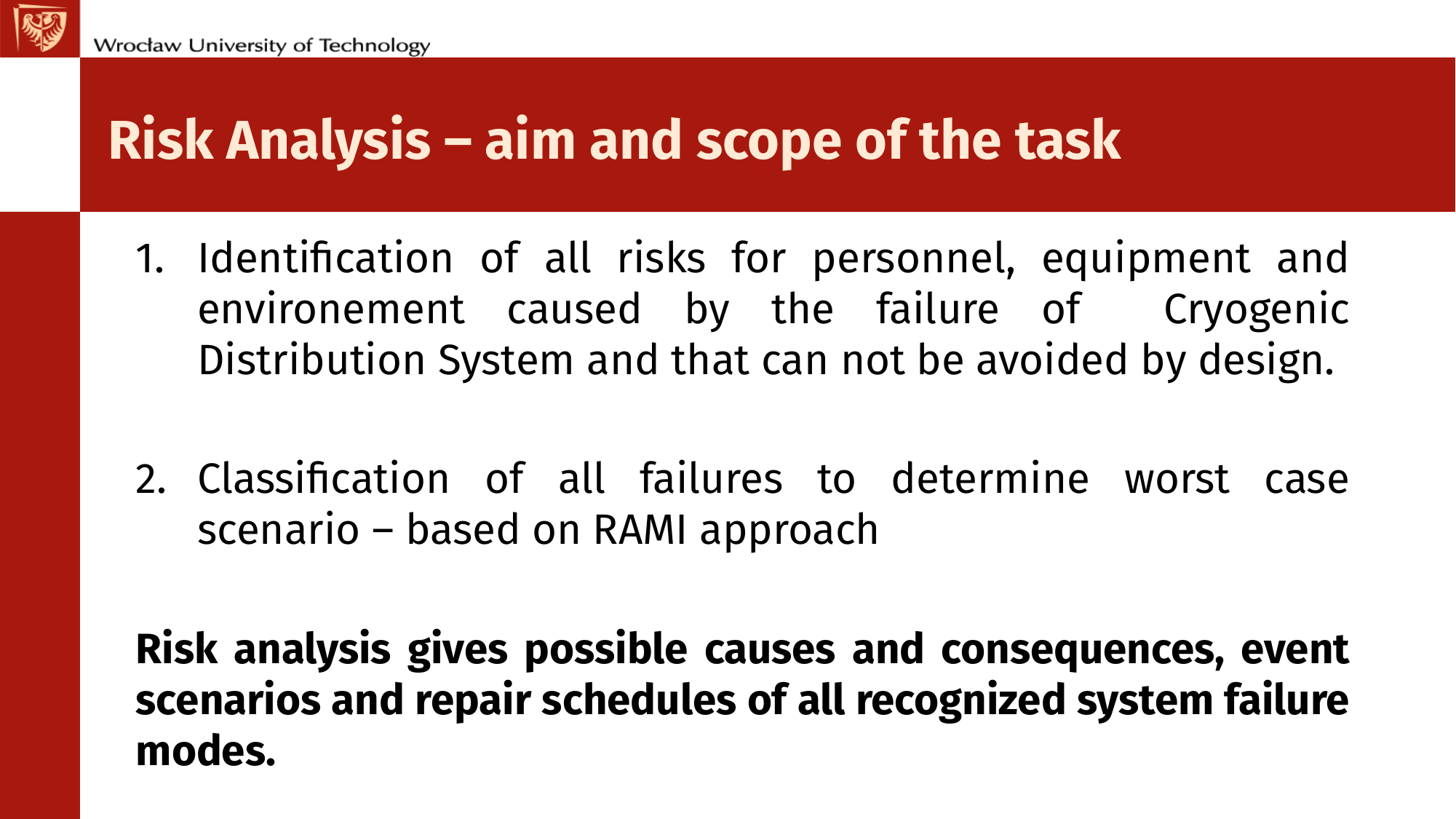

# Risk Analysis – aim and scope of the task
Identification of all risks for personnel, equipment and environement caused by the failure of  Cryogenic Distribution System and that can not be avoided by design.

Classification of all failures to determine worst case scenario – based on RAMI approach

Risk analysis gives possible causes and consequences, event scenarios and repair schedules of all recognized system failure modes.